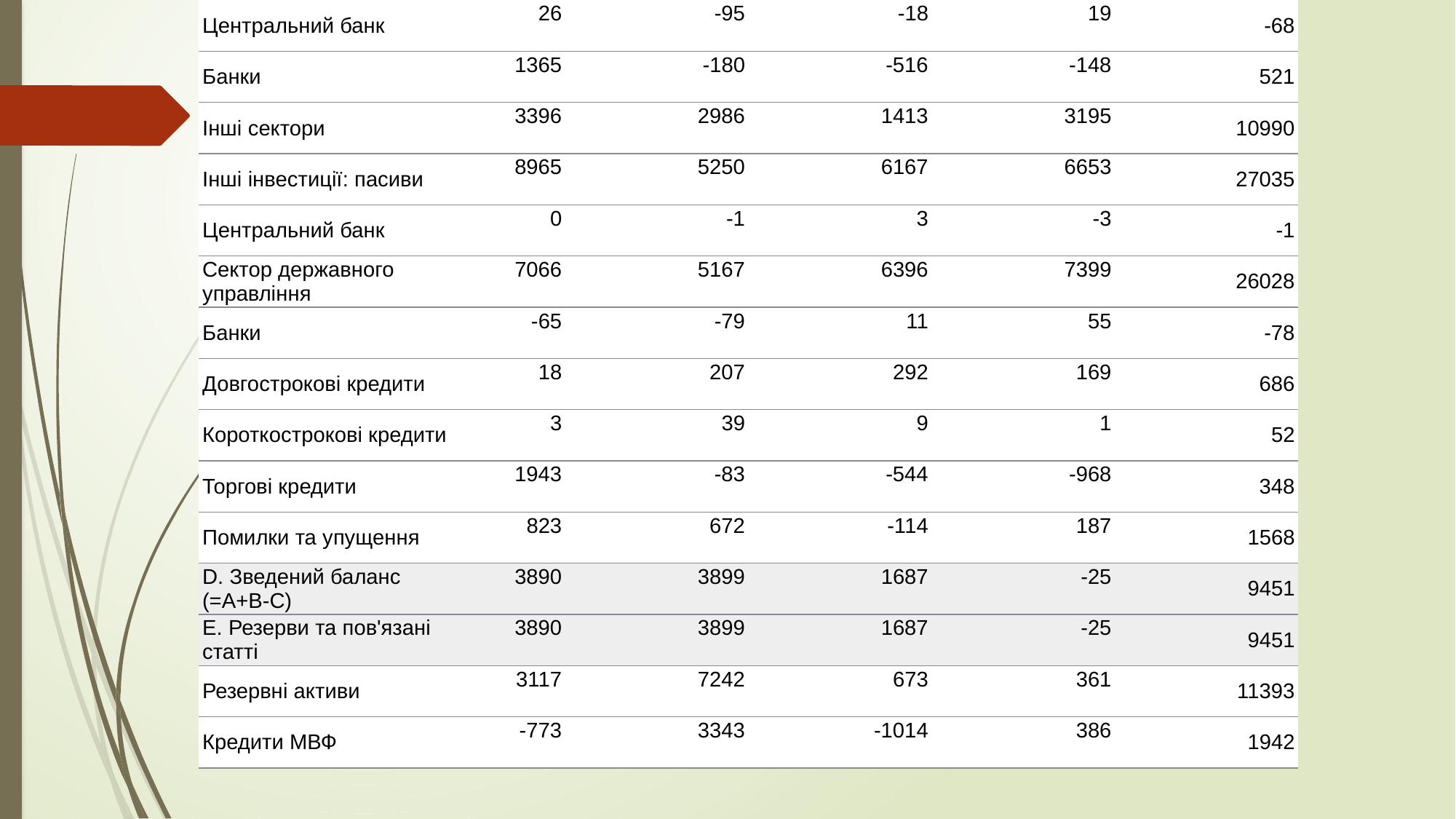

| Центральний банк | 26 | -95 | -18 | 19 | -68 |
| --- | --- | --- | --- | --- | --- |
| Банки | 1365 | -180 | -516 | -148 | 521 |
| Інші сектори | 3396 | 2986 | 1413 | 3195 | 10990 |
| Інші інвестиції: пасиви | 8965 | 5250 | 6167 | 6653 | 27035 |
| Центральний банк | 0 | -1 | 3 | -3 | -1 |
| Cектор державного управління | 7066 | 5167 | 6396 | 7399 | 26028 |
| Банки | -65 | -79 | 11 | 55 | -78 |
| Довго­строкові кредити | 18 | 207 | 292 | 169 | 686 |
| Коротко­строкові кредити | 3 | 39 | 9 | 1 | 52 |
| Торгові кредити | 1943 | -83 | -544 | -968 | 348 |
| Помилки та упущення | 823 | 672 | -114 | 187 | 1568 |
| D. Зведений баланс (=A+B-C) | 3890 | 3899 | 1687 | -25 | 9451 |
| E. Резерви та пов'язані статті | 3890 | 3899 | 1687 | -25 | 9451 |
| Резервні активи | 3117 | 7242 | 673 | 361 | 11393 |
| Кредити МВФ | -773 | 3343 | -1014 | 386 | 1942 |